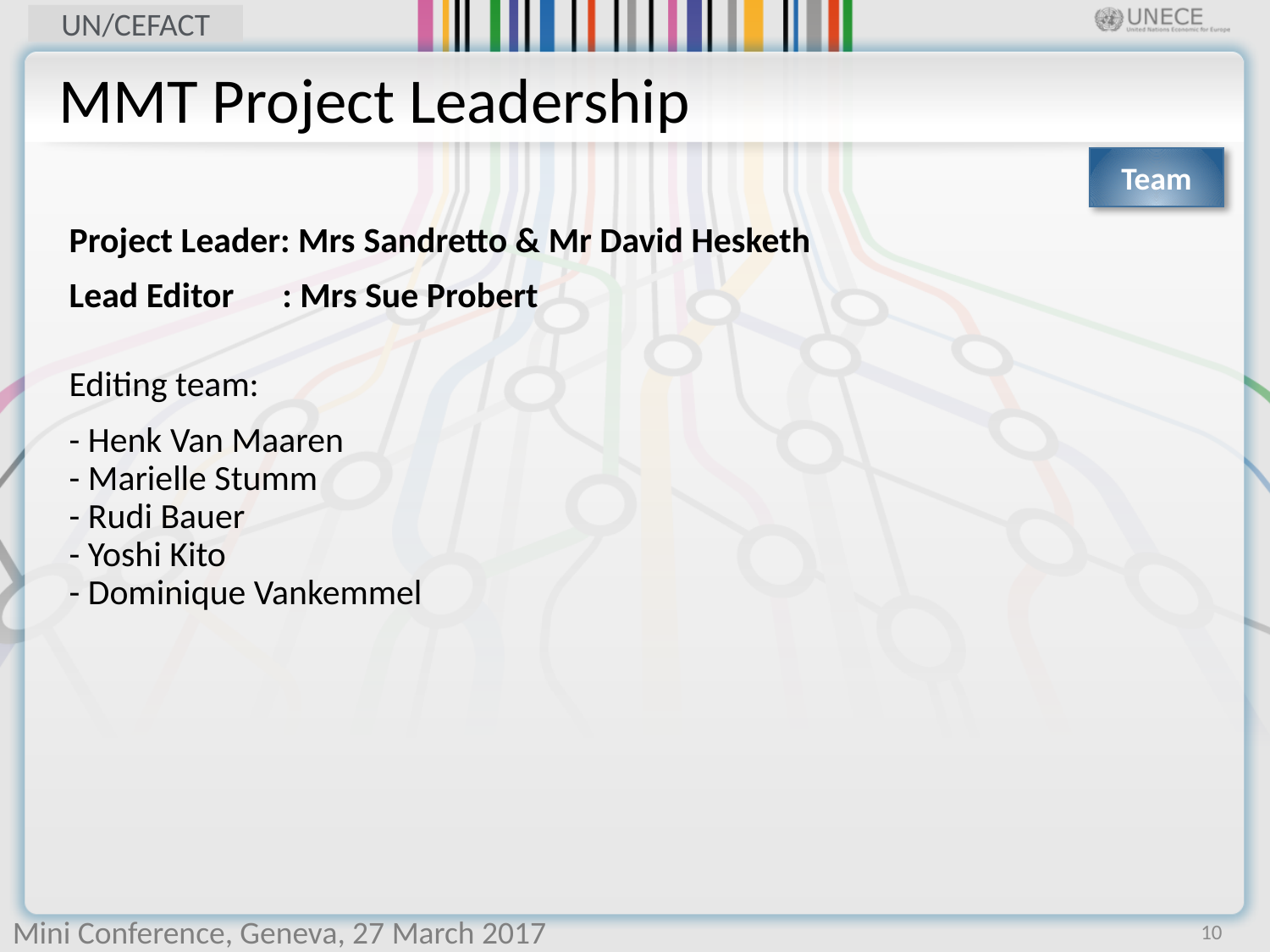

MMT Project Leadership
Team
Project Leader: Mrs Sandretto & Mr David Hesketh
Lead Editor      : Mrs Sue Probert

Editing team:
- Henk Van Maaren
- Marielle Stumm
- Rudi Bauer
- Yoshi Kito
- Dominique Vankemmel
10
Mini Conference, Geneva, 27 March 2017